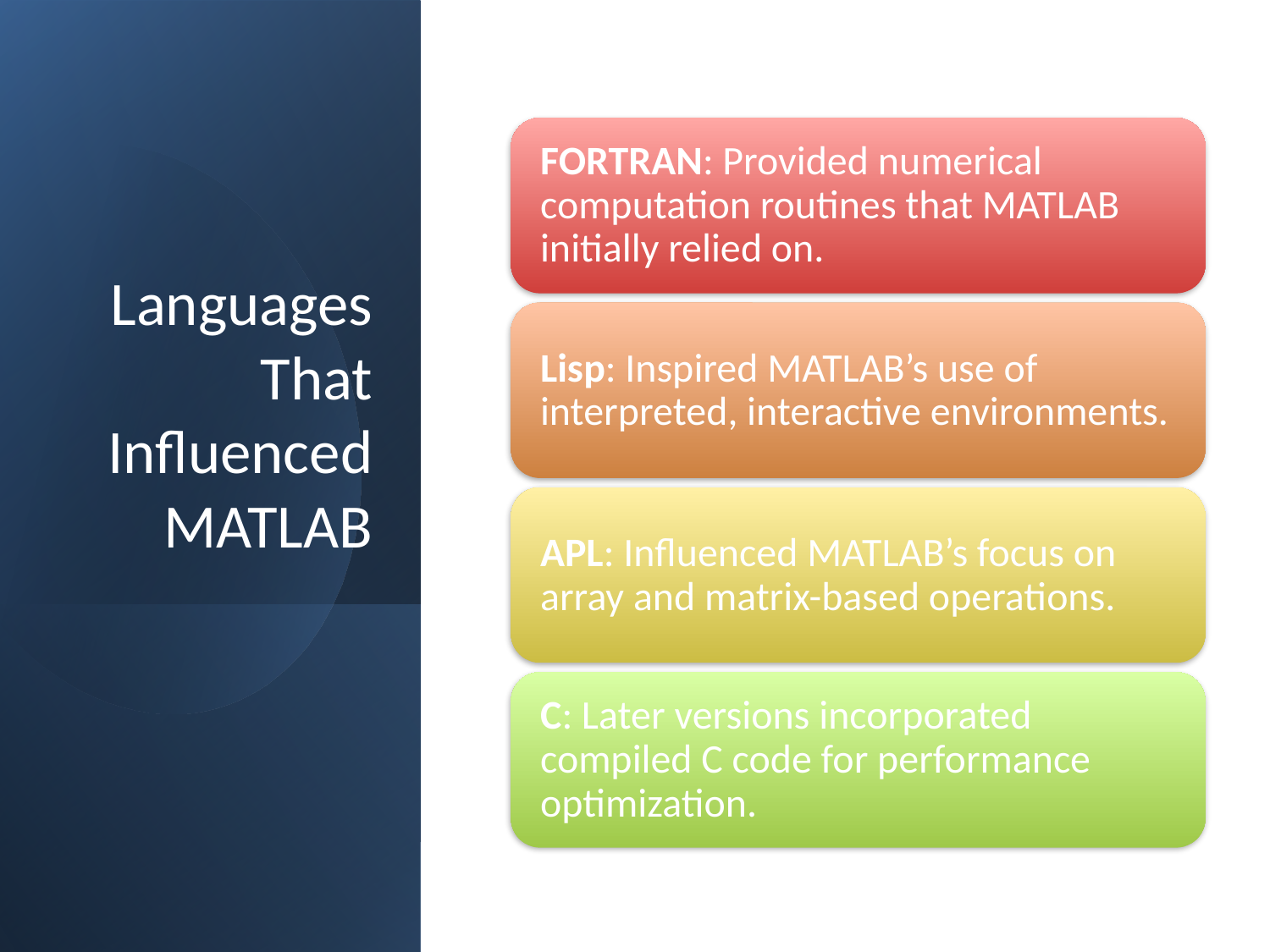

FORTRAN: Provided numerical computation routines that MATLAB initially relied on.
Lisp: Inspired MATLAB’s use of interpreted, interactive environments.
APL: Influenced MATLAB’s focus on array and matrix-based operations.
C: Later versions incorporated compiled C code for performance optimization.

# Languages That Influenced MATLAB